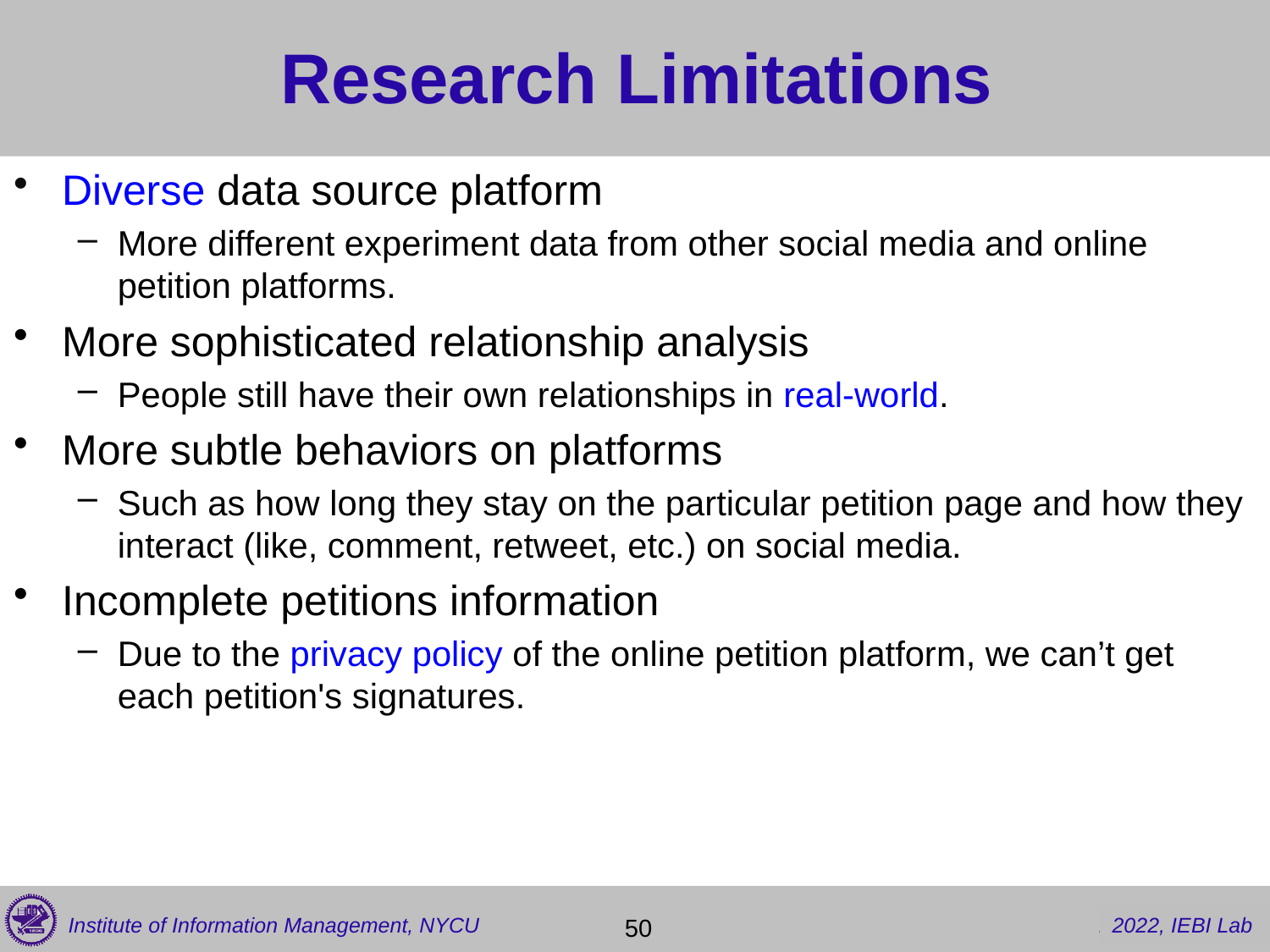

# Research Limitations
Diverse data source platform
More different experiment data from other social media and online petition platforms.
More sophisticated relationship analysis
People still have their own relationships in real-world.
More subtle behaviors on platforms
Such as how long they stay on the particular petition page and how they interact (like, comment, retweet, etc.) on social media.
Incomplete petitions information
Due to the privacy policy of the online petition platform, we can’t get each petition's signatures.
   50